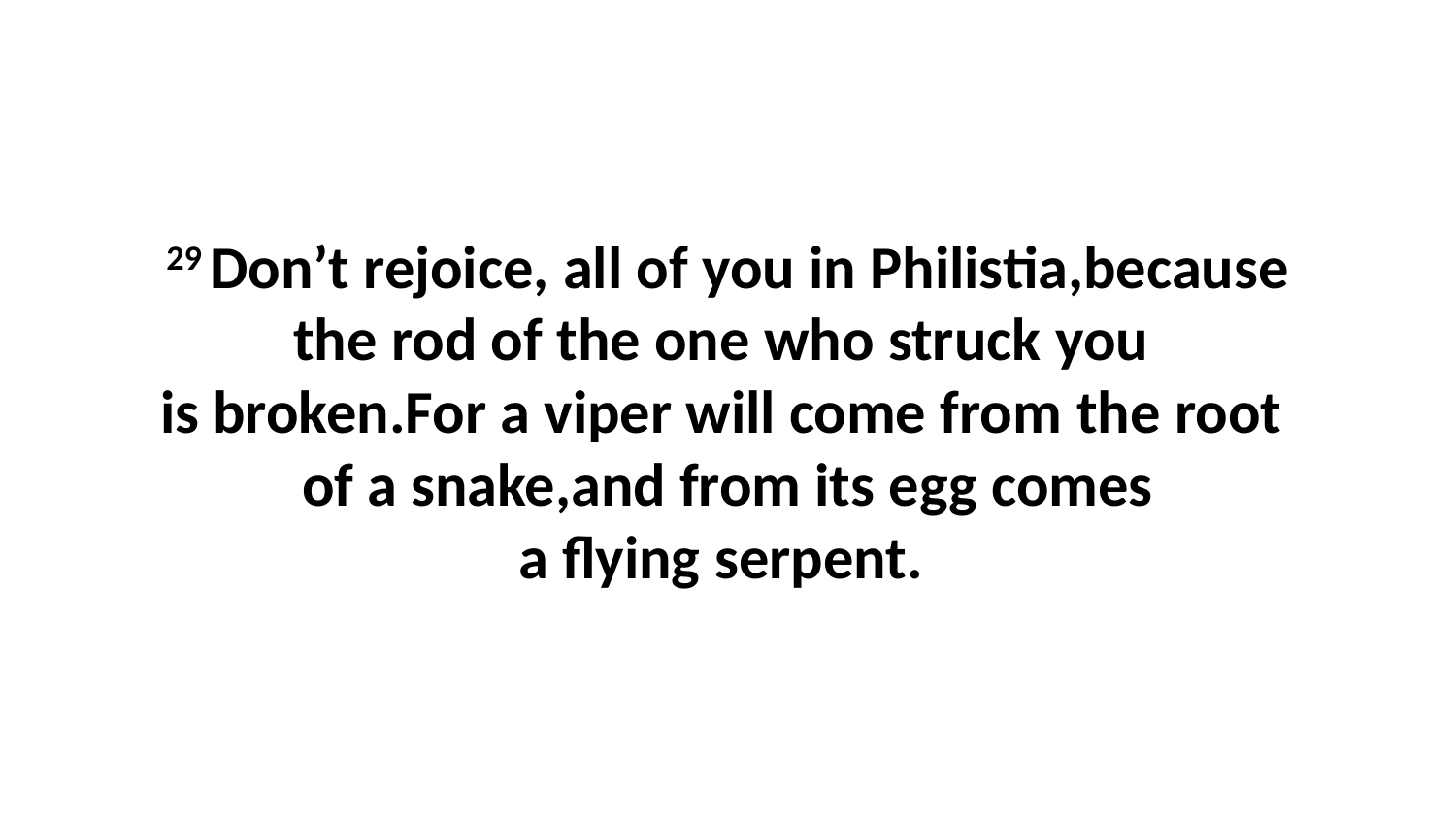

29 Don’t rejoice, all of you in Philistia,because the rod of the one who struck you  is broken.For a viper will come from the root  of a snake,and from its egg comes a flying serpent.